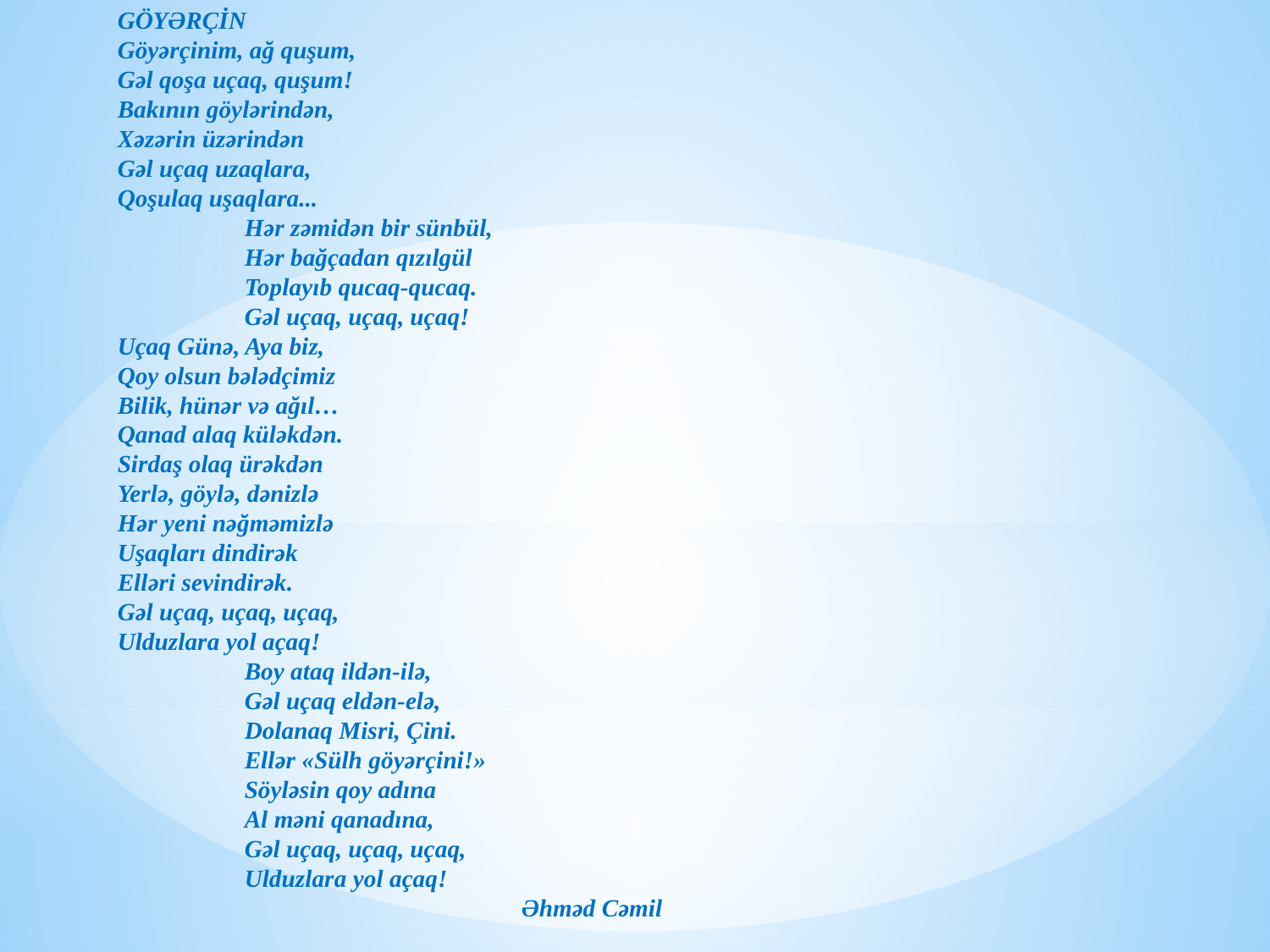

GÖYƏRÇİN
Göyərçinim, ağ quşum,
Gəl qoşa uçaq, quşum!
Bakının göylərindən,
Xəzərin üzərindən
Gəl uçaq uzaqlara,
Qoşulaq uşaqlara...
	Hər zəmidən bir sünbül,
	Hər bağçadan qızılgül
	Toplayıb qucaq-qucaq.
	Gəl uçaq, uçaq, uçaq!
Uçaq Günə, Aya biz,
Qoy olsun bələdçimiz
Bilik, hünər və ağıl…
Qanad alaq küləkdən.
Sirdaş olaq ürəkdən
Yerlə, göylə, dənizlə
Hər yeni nəğməmizlə
Uşaqları dindirək
Elləri sevindirək.
Gəl uçaq, uçaq, uçaq,
Ulduzlara yol açaq!
	Boy ataq ildən-ilə,
	Gəl uçaq eldən-elə,
	Dolanaq Misri, Çini.
	Ellər «Sülh göyərçini!»
	Söyləsin qoy adına
	Al məni qanadına,
	Gəl uçaq, uçaq, uçaq,
	Ulduzlara yol açaq!
Əhməd Cəmil